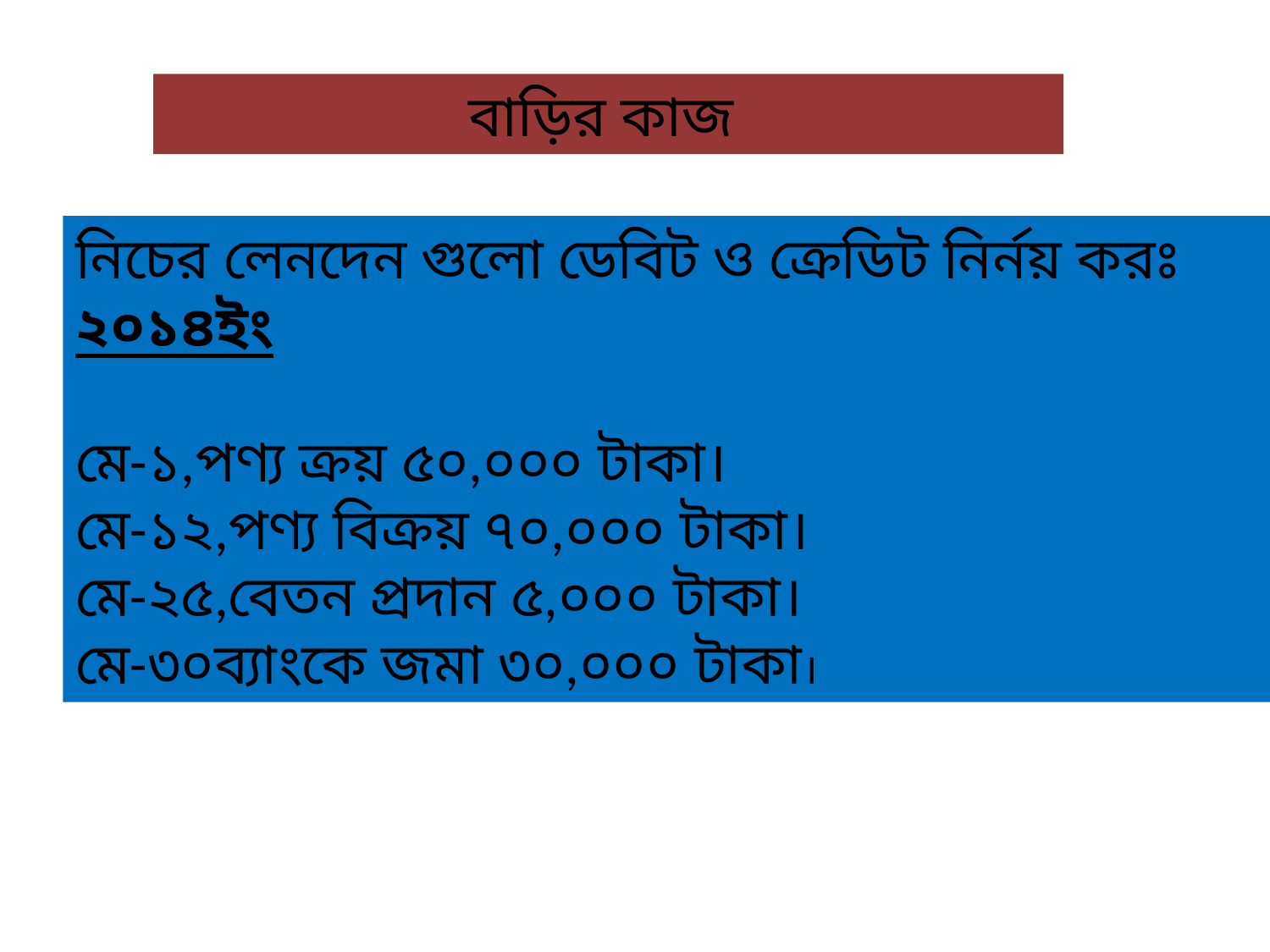

বাড়ির কাজ
নিচের লেনদেন গুলো ডেবিট ও ক্রেডিট নির্নয় করঃ
২০১৪ইং

মে-১,পণ্য ক্রয় ৫০,০০০ টাকা।
মে-১২,পণ্য বিক্রয় ৭০,০০০ টাকা।
মে-২৫,বেতন প্রদান ৫,০০০ টাকা।
মে-৩০ব্যাংকে জমা ৩০,০০০ টাকা।